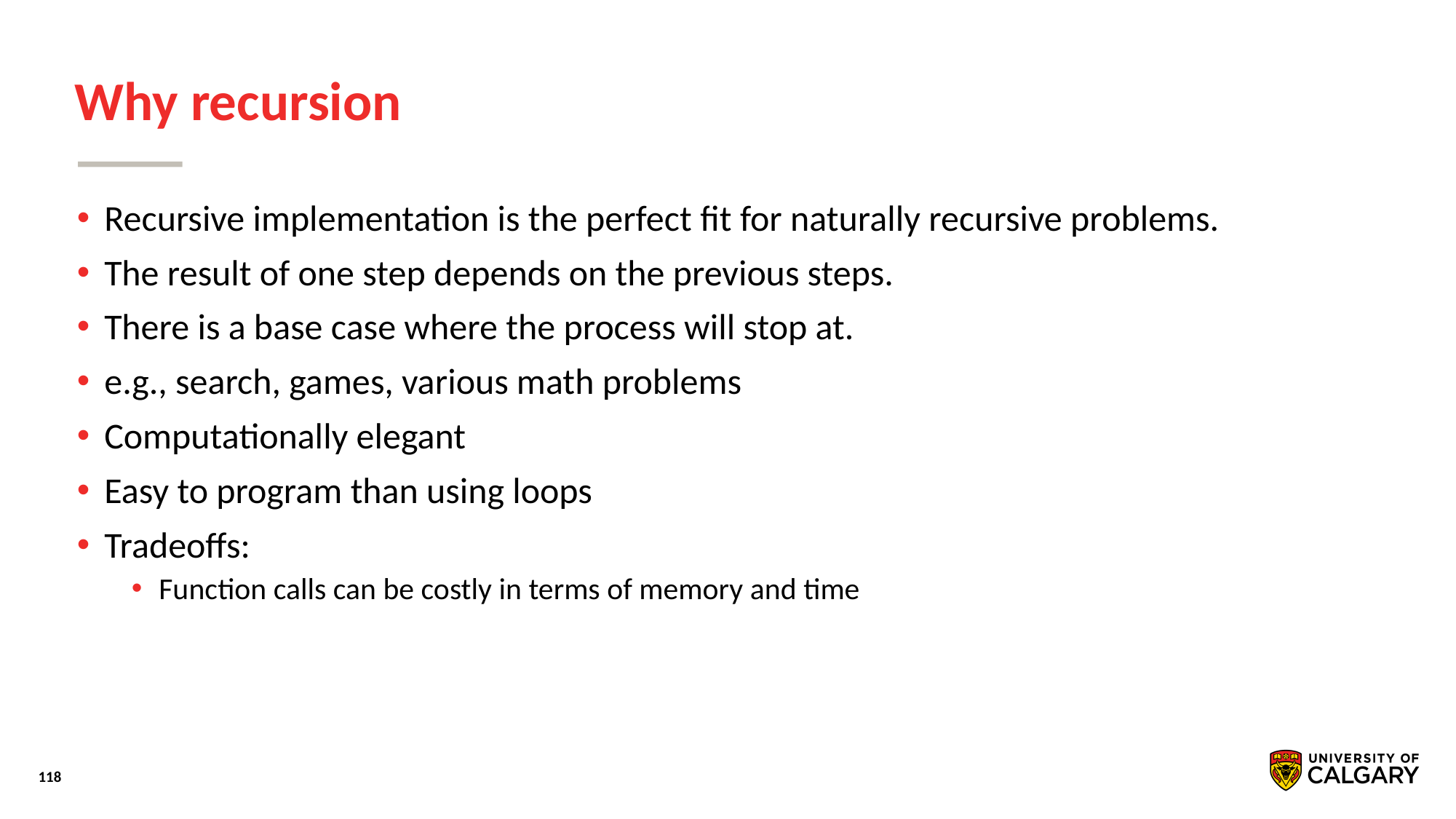

# Why recursion
Recursive implementation is the perfect ﬁt for naturally recursive problems.
The result of one step depends on the previous steps.
There is a base case where the process will stop at.
e.g., search, games, various math problems
Computationally elegant
Easy to program than using loops
Tradeoffs:
Function calls can be costly in terms of memory and time